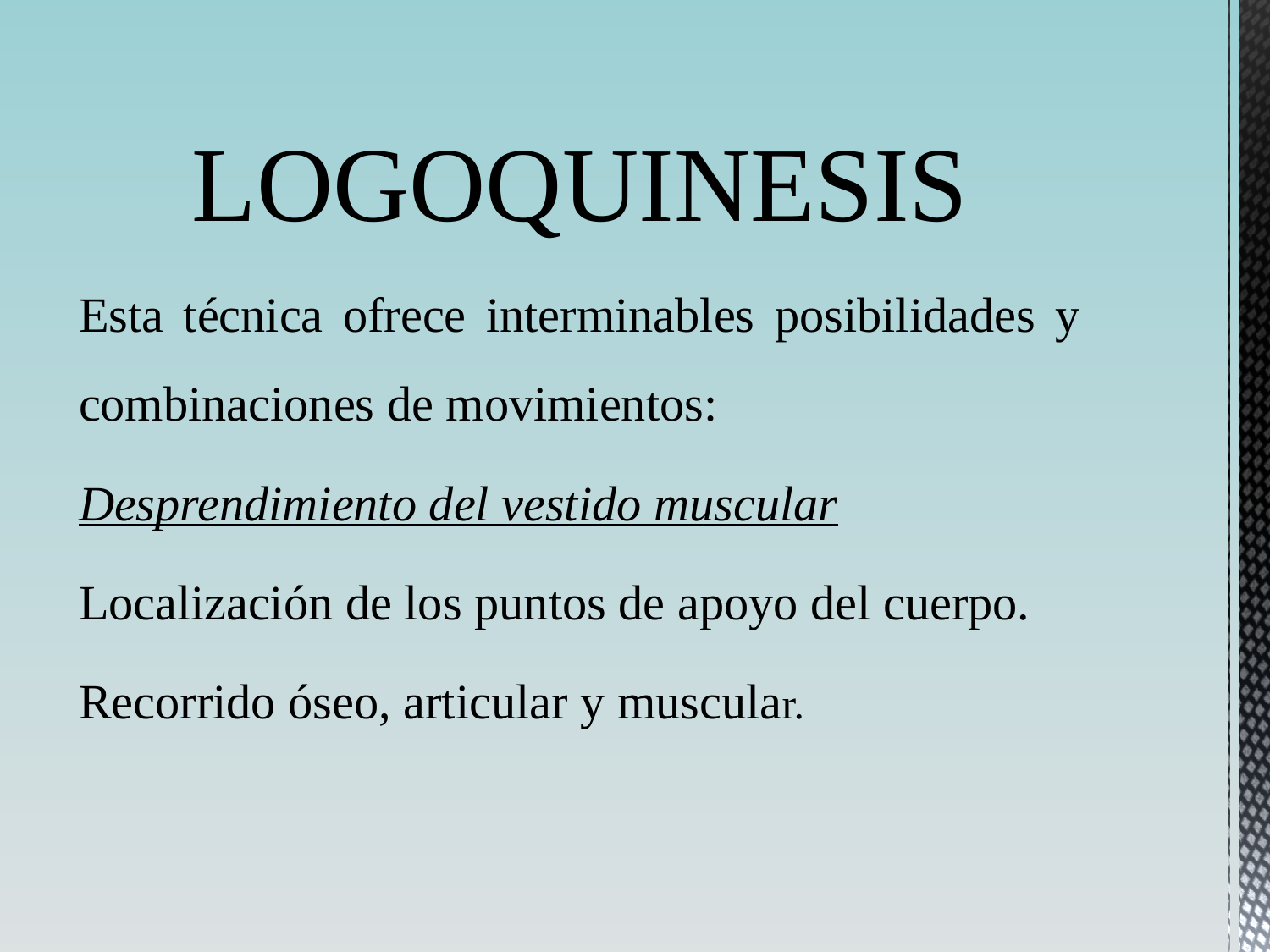

LOGOQUINESIS
Esta técnica ofrece interminables posibilidades y combinaciones de movimientos:
Desprendimiento del vestido muscular
Localización de los puntos de apoyo del cuerpo.
Recorrido óseo, articular y muscular.